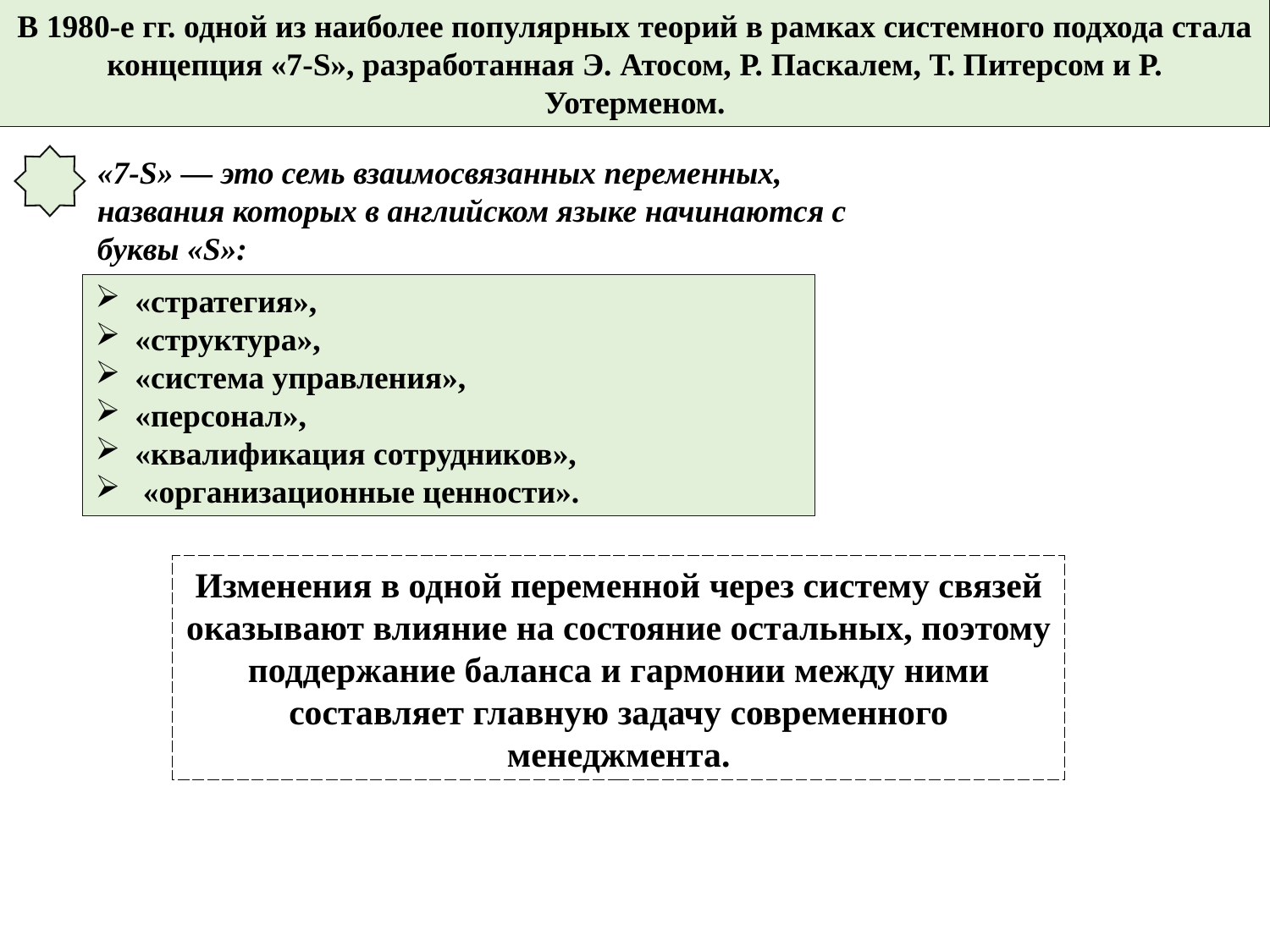

В 1980-е гг. одной из наиболее популярных теорий в рамках системного подхода стала концепция «7-S», разработанная Э. Атосом, Р. Паскалем, Т. Питерсом и Р. Уотерменом.

«7-S» — это семь взаимосвязанных переменных, названия которых в английском языке начинаются с буквы «S»:
«стратегия»,
«структура»,
«система управления»,
«персонал»,
«квалификация сотрудников»,
 «организационные ценности».
Изменения в одной переменной через систему связей оказывают влияние на состояние остальных, поэтому поддержание баланса и гармонии между ними составляет главную задачу современного менеджмента.